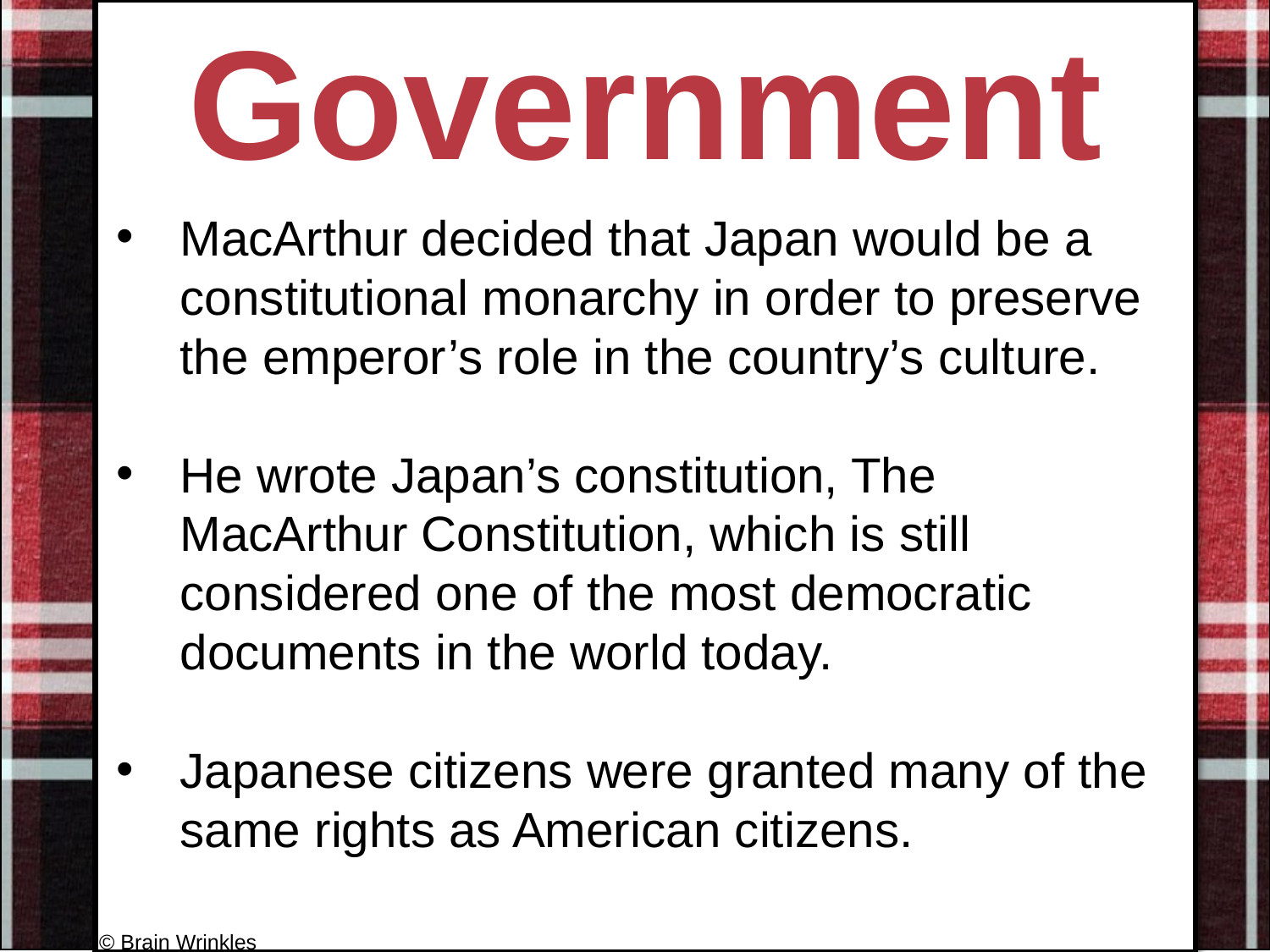

Government

#
MacArthur decided that Japan would be a constitutional monarchy in order to preserve the emperor’s role in the country’s culture.

He wrote Japan’s constitution, The MacArthur Constitution, which is still considered one of the most democratic documents in the world today.

Japanese citizens were granted many of the same rights as American citizens.

© Brain Wrinkles